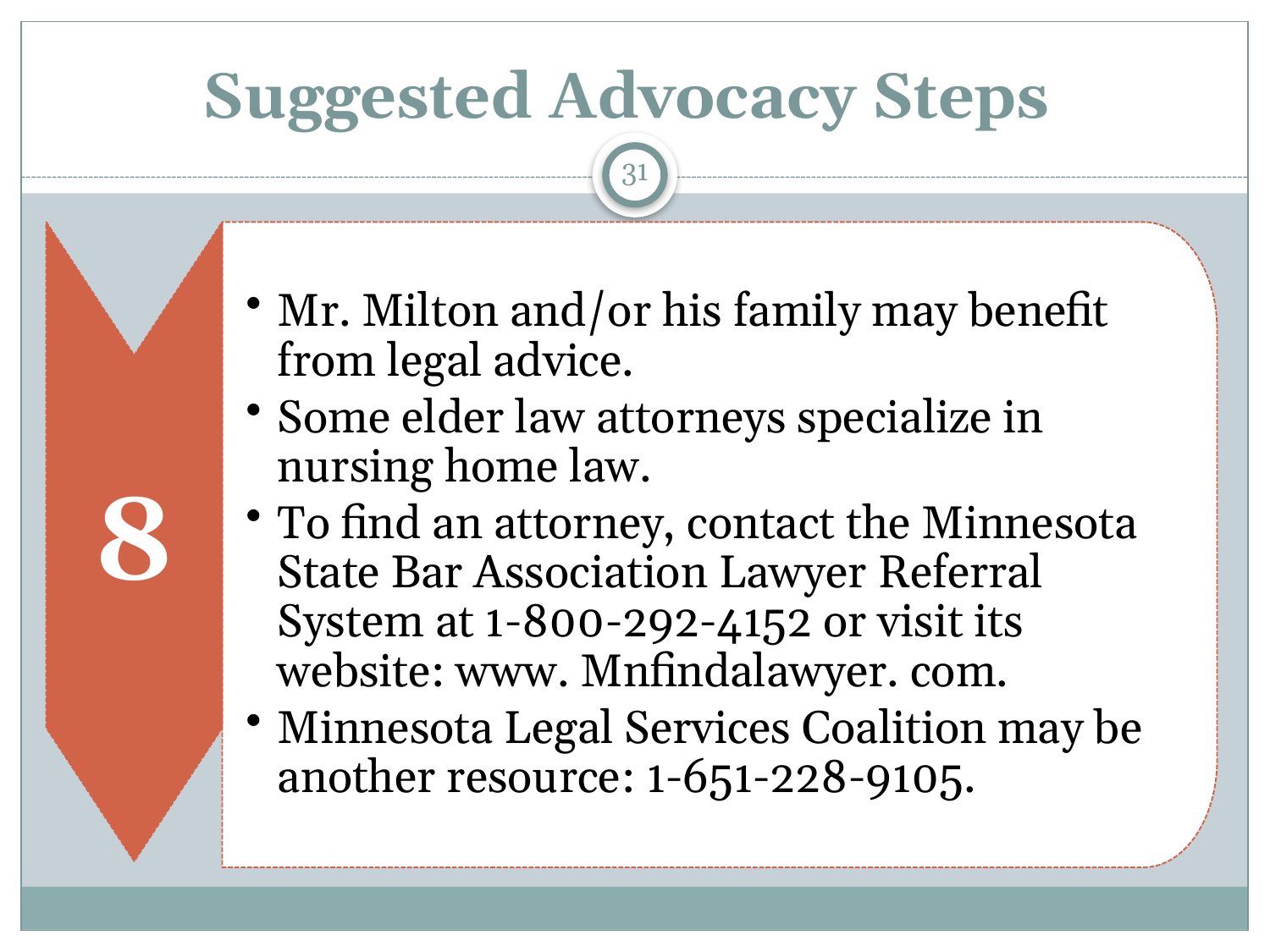

# Suggested Advocacy Steps
31
8
Mr. Milton and/or his family may benefit from legal advice.
Some elder law attorneys specialize in nursing home law.
To find an attorney, contact the Minnesota State Bar Association Lawyer Referral System at 1-800-292-4152 or visit its website: www. Mnfindalawyer. com.
Minnesota Legal Services Coalition may be another resource: 1-651-228-9105.